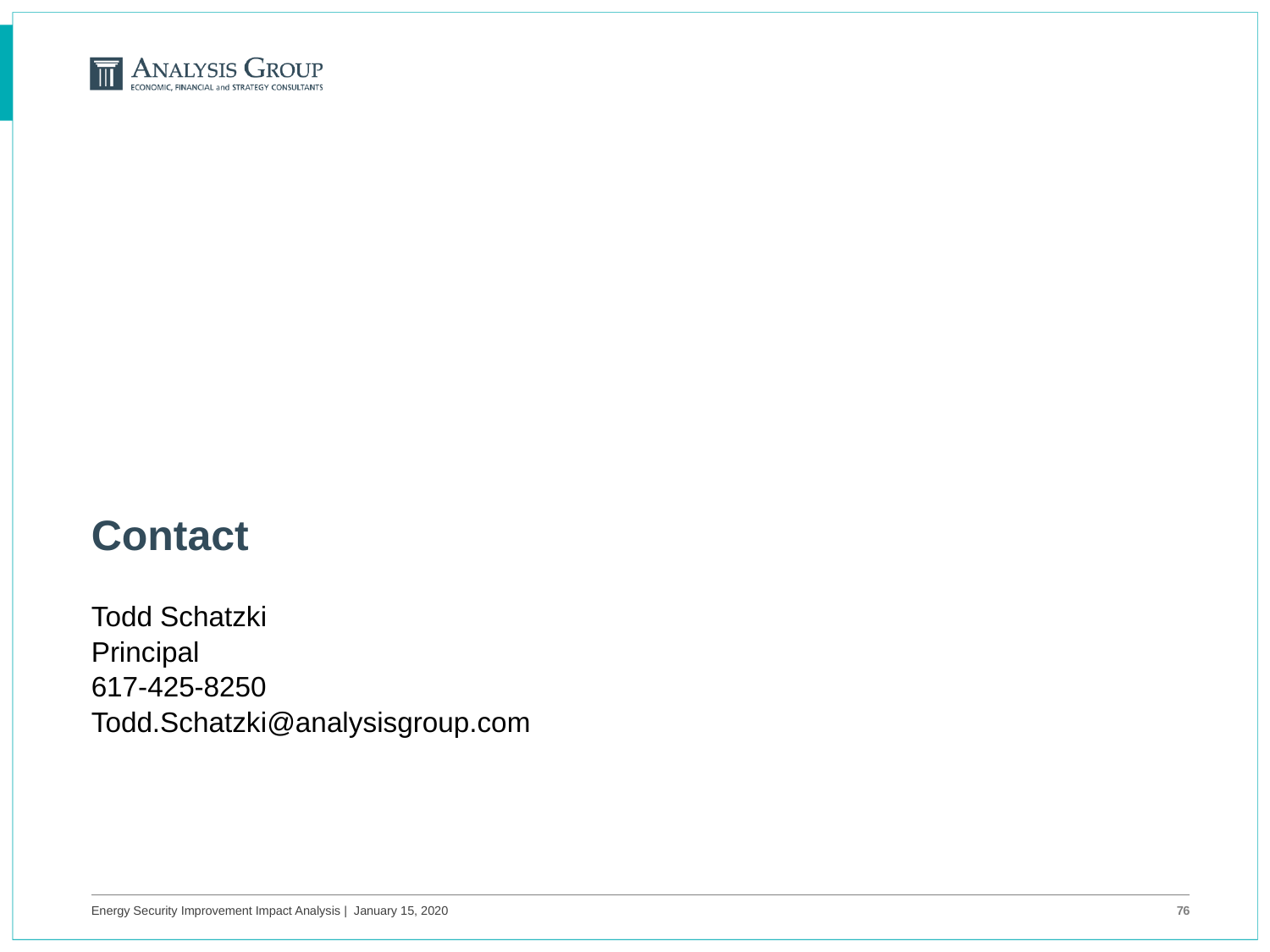

# Contact
Todd Schatzki
Principal
617-425-8250
Todd.Schatzki@analysisgroup.com

Energy Security Improvement Impact Analysis |  January 15, 2020